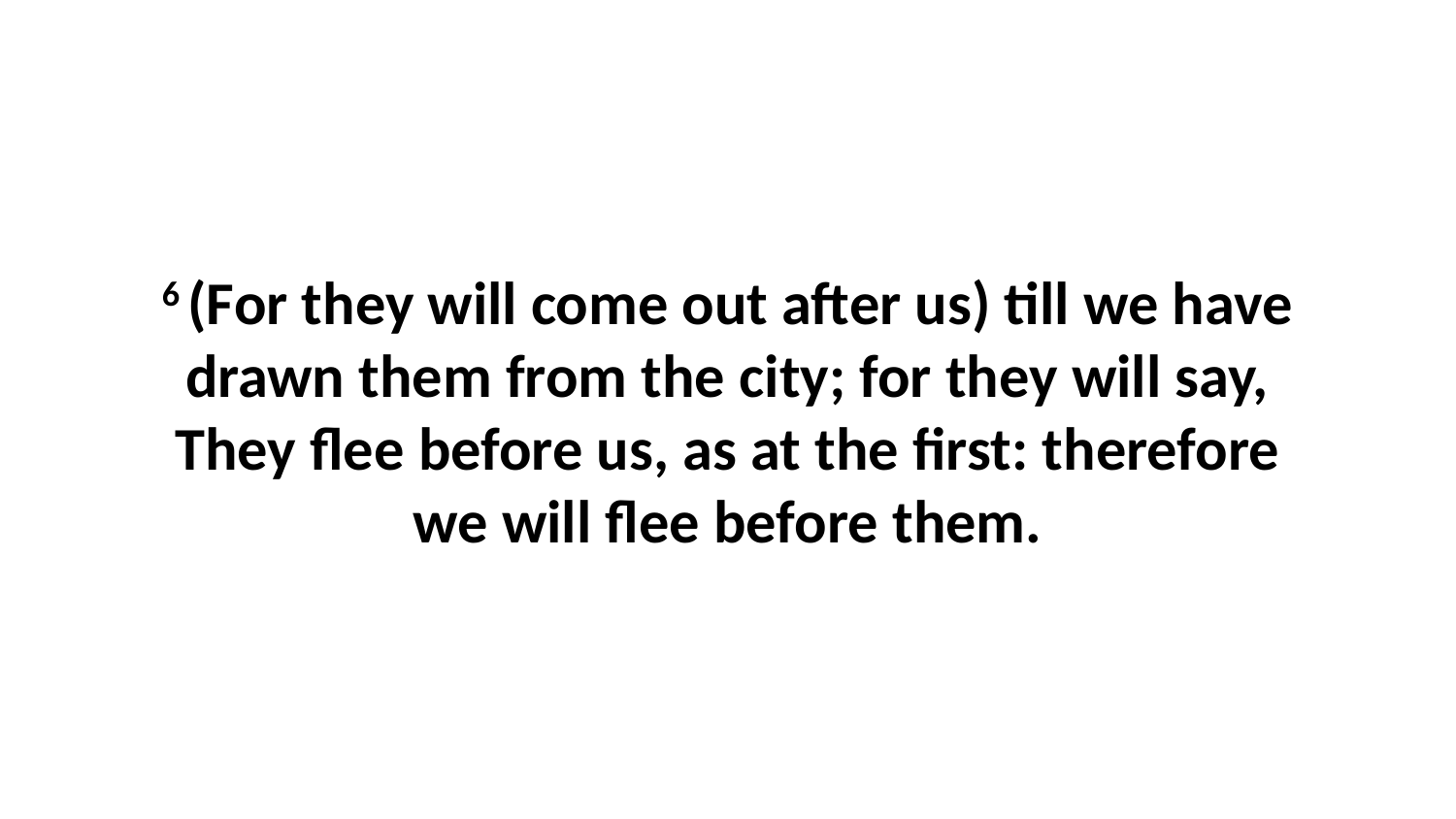

6 (For they will come out after us) till we have drawn them from the city; for they will say, They flee before us, as at the first: therefore we will flee before them.